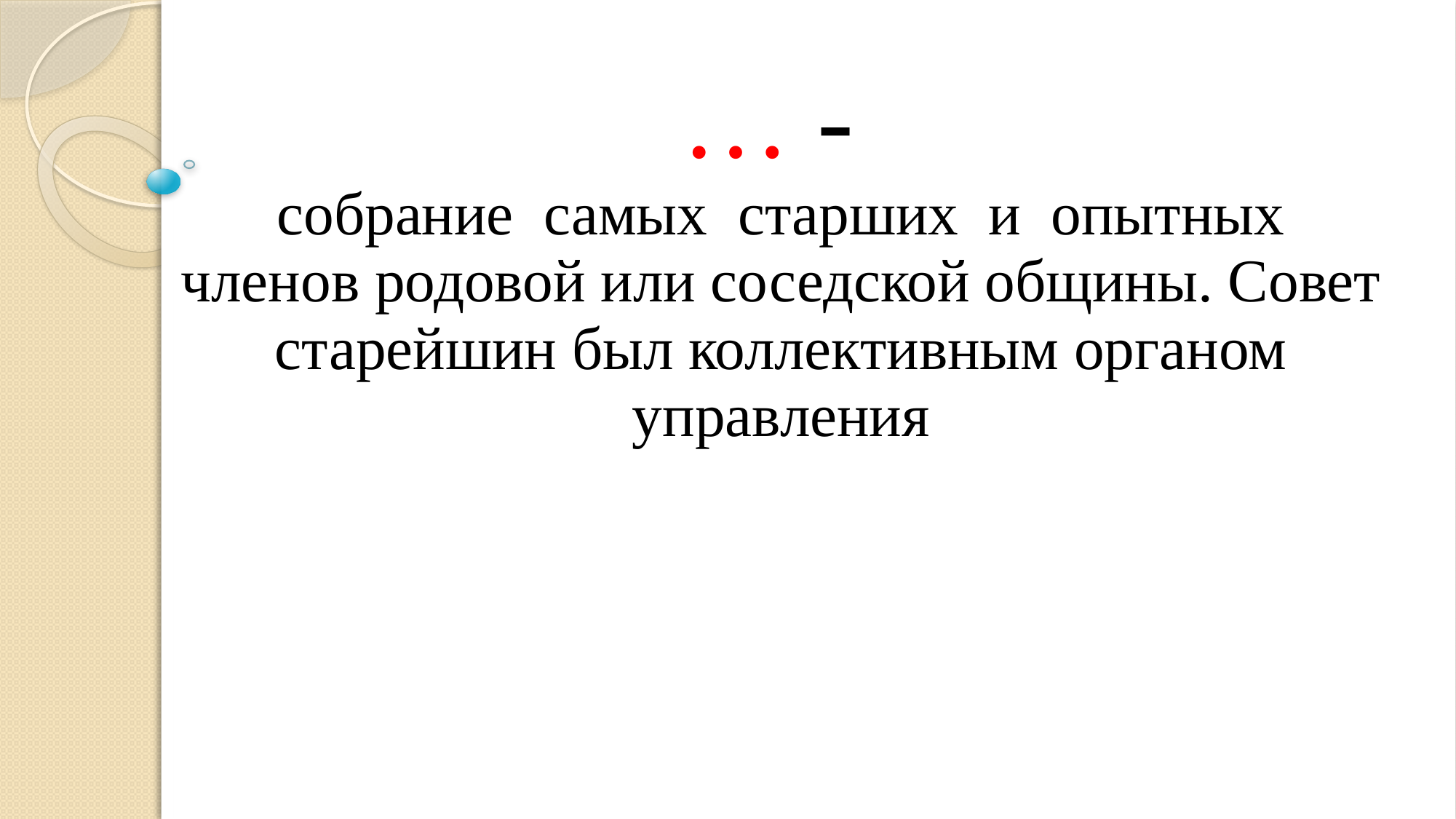

| … - собрание самых старших и опытных членов родовой или соседской общины. Совет старейшин был коллективным органом управления |
| --- |